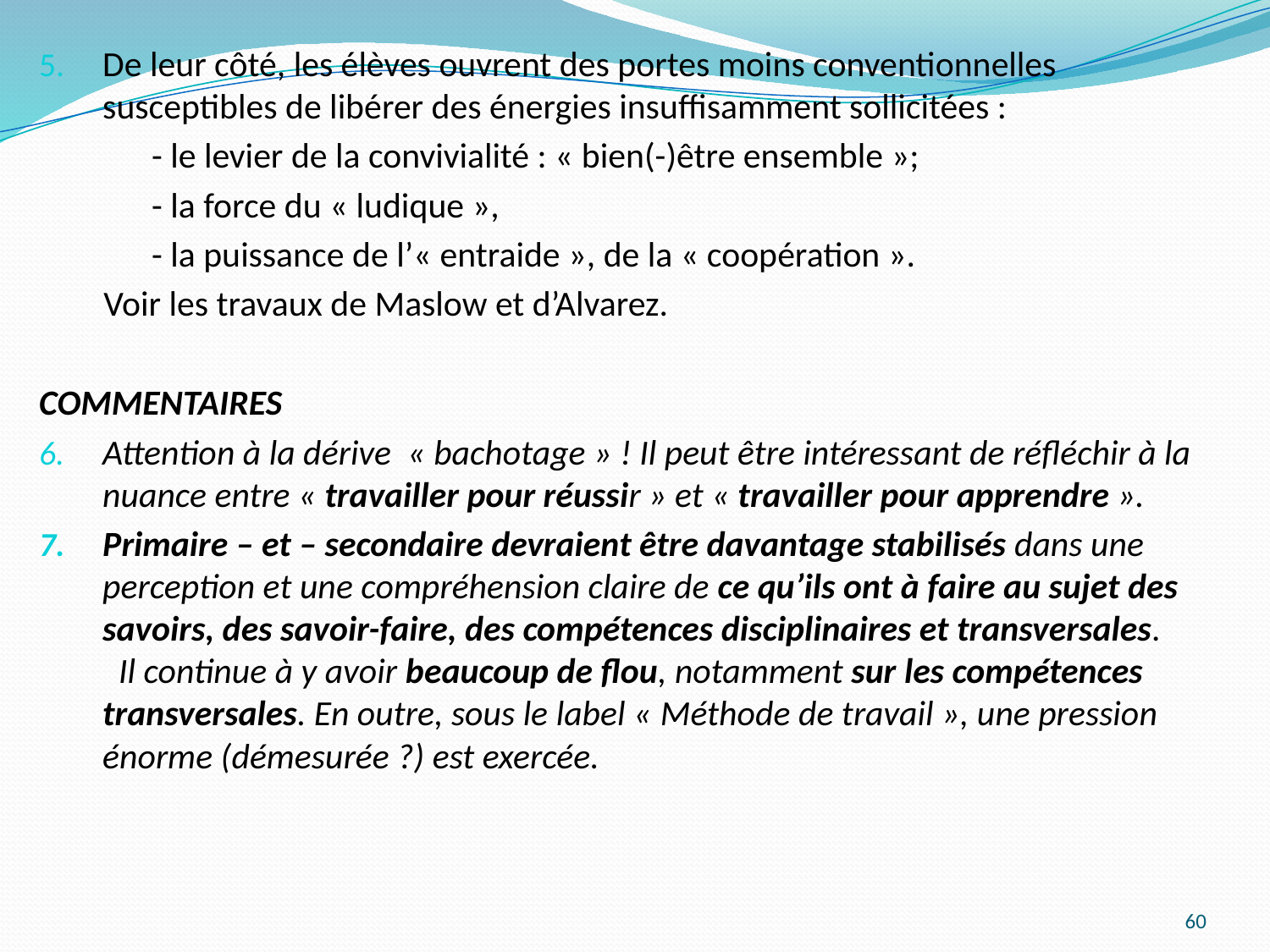

De leur côté, les élèves ouvrent des portes moins conventionnelles susceptibles de libérer des énergies insuffisamment sollicitées :
              - le levier de la convivialité : « bien(-)être ensemble »;
              - la force du « ludique »,
              - la puissance de l’« entraide », de la « coopération ».
        Voir les travaux de Maslow et d’Alvarez.

COMMENTAIRES
Attention à la dérive  « bachotage » ! Il peut être intéressant de réfléchir à la nuance entre « travailler pour réussir » et « travailler pour apprendre ».
Primaire – et – secondaire devraient être davantage stabilisés dans une perception et une compréhension claire de ce qu’ils ont à faire au sujet des savoirs, des savoir-faire, des compétences disciplinaires et transversales.           Il continue à y avoir beaucoup de flou, notamment sur les compétences transversales. En outre, sous le label « Méthode de travail », une pression énorme (démesurée ?) est exercée.

60